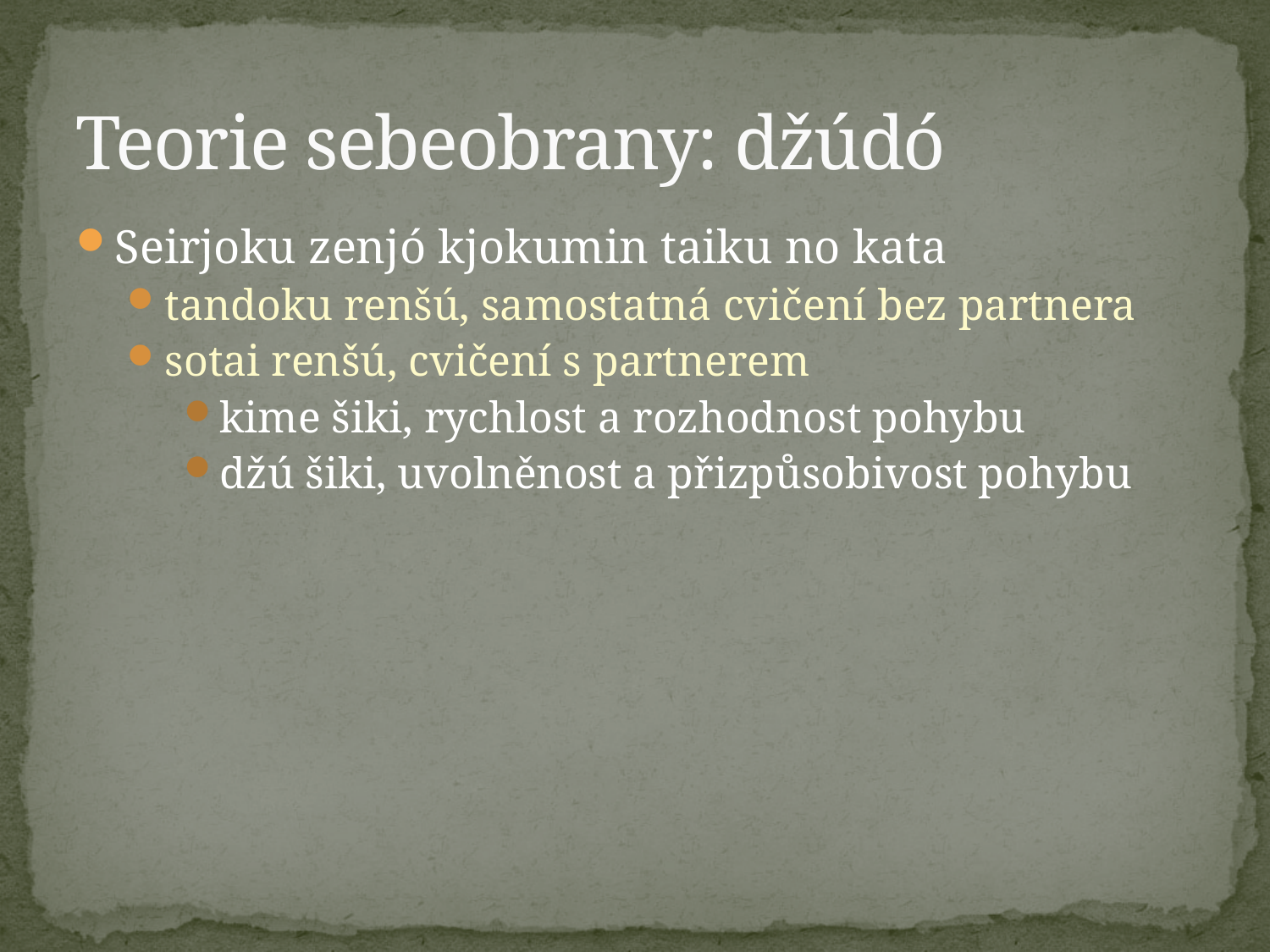

# Teorie sebeobrany: džúdó
Seirjoku zenjó kjokumin taiku no kata
tandoku renšú, samostatná cvičení bez partnera
sotai renšú, cvičení s partnerem
kime šiki, rychlost a rozhodnost pohybu
džú šiki, uvolněnost a přizpůsobivost pohybu